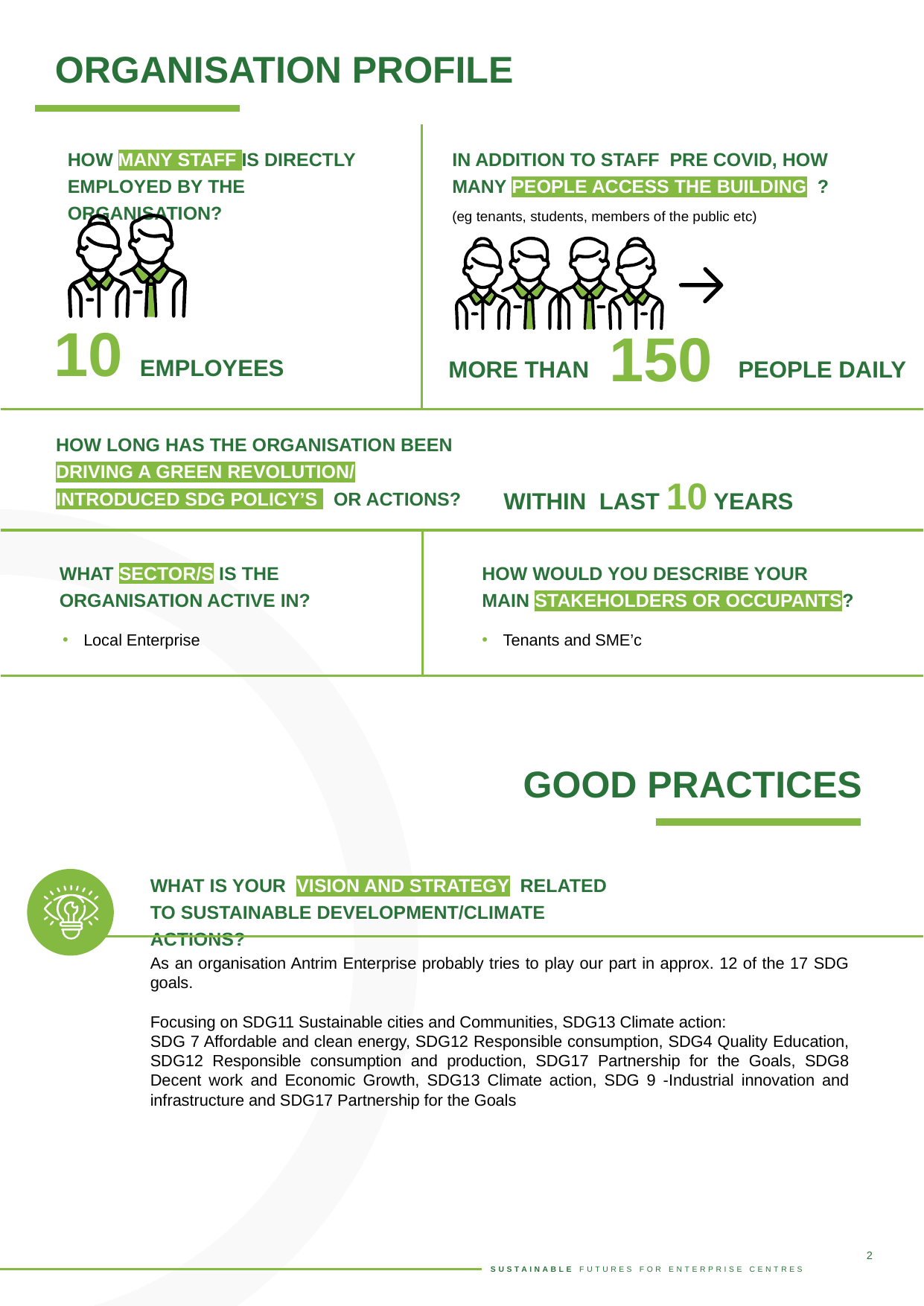

ORGANISATION PROFILE

HOW MANY STAFF IS DIRECTLY EMPLOYED BY THE ORGANISATION?
IN ADDITION TO STAFF  PRE COVID, HOW MANY PEOPLE ACCESS THE BUILDING  ? (eg tenants, students, members of the public etc)

150

MORE THAN                       PEOPLE DAILY

10 EMPLOYEES

HOW LONG HAS THE ORGANISATION BEEN DRIVING A GREEN REVOLUTION/ INTRODUCED SDG POLICY’S   OR ACTIONS?

WITHIN  LAST 10 YEARS

WHAT SECTOR/S IS THE ORGANISATION ACTIVE IN?

HOW WOULD YOU DESCRIBE YOUR MAIN STAKEHOLDERS OR OCCUPANTS?

Local Enterprise
Tenants and SME’c
GOOD PRACTICES
WHAT IS YOUR  VISION AND STRATEGY  RELATED TO SUSTAINABLE DEVELOPMENT/CLIMATE ACTIONS?

As an organisation Antrim Enterprise probably tries to play our part in approx. 12 of the 17 SDG goals.

Focusing on SDG11 Sustainable cities and Communities, SDG13 Climate action:
SDG 7 Affordable and clean energy, SDG12 Responsible consumption, SDG4 Quality Education, SDG12 Responsible consumption and production, SDG17 Partnership for the Goals, SDG8 Decent work and Economic Growth, SDG13 Climate action, SDG 9 -Industrial innovation and infrastructure and SDG17 Partnership for the Goals

2